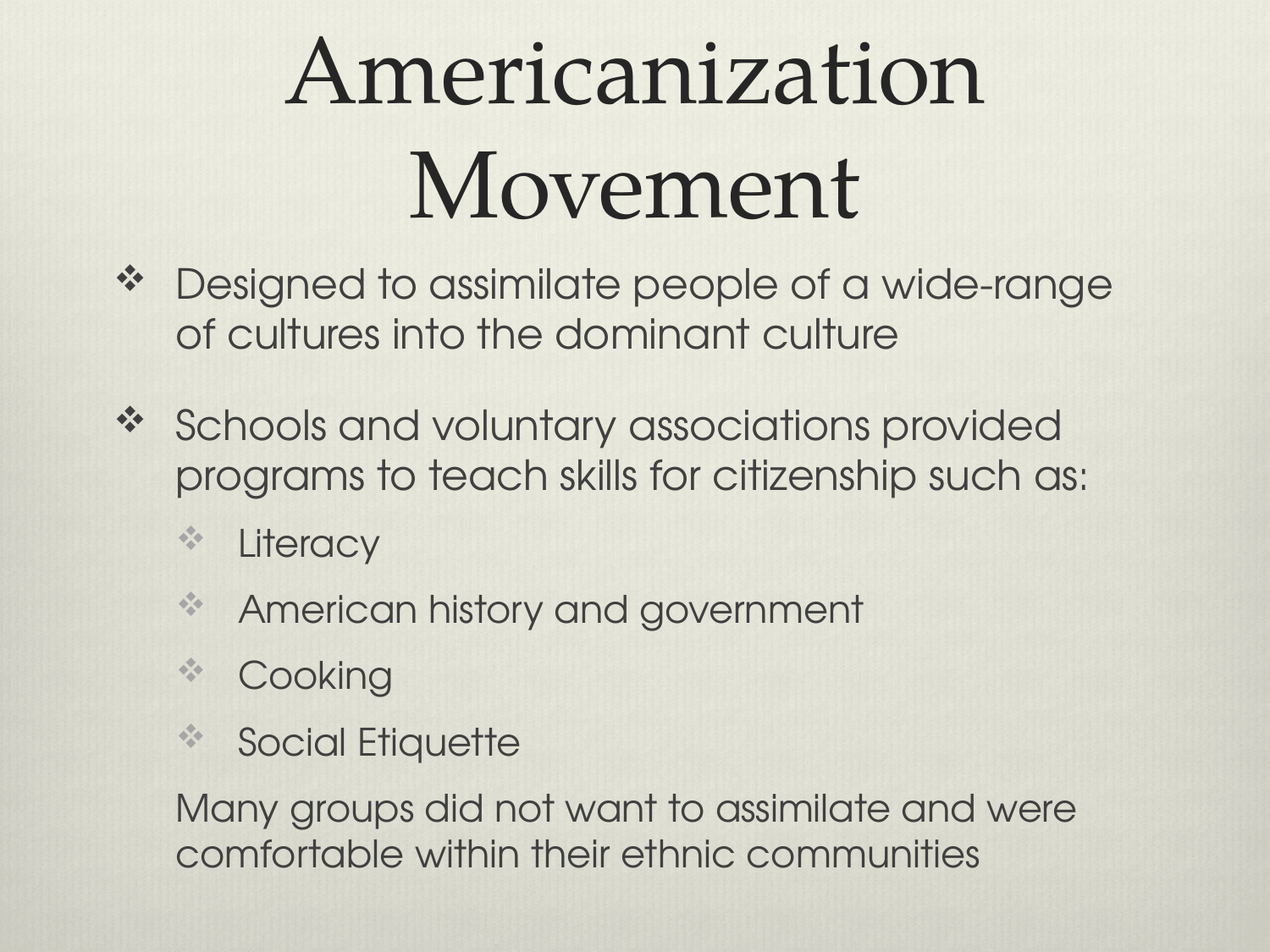

# Americanization Movement
Designed to assimilate people of a wide-range of cultures into the dominant culture
Schools and voluntary associations provided programs to teach skills for citizenship such as:
Literacy
American history and government
Cooking
Social Etiquette
Many groups did not want to assimilate and were comfortable within their ethnic communities